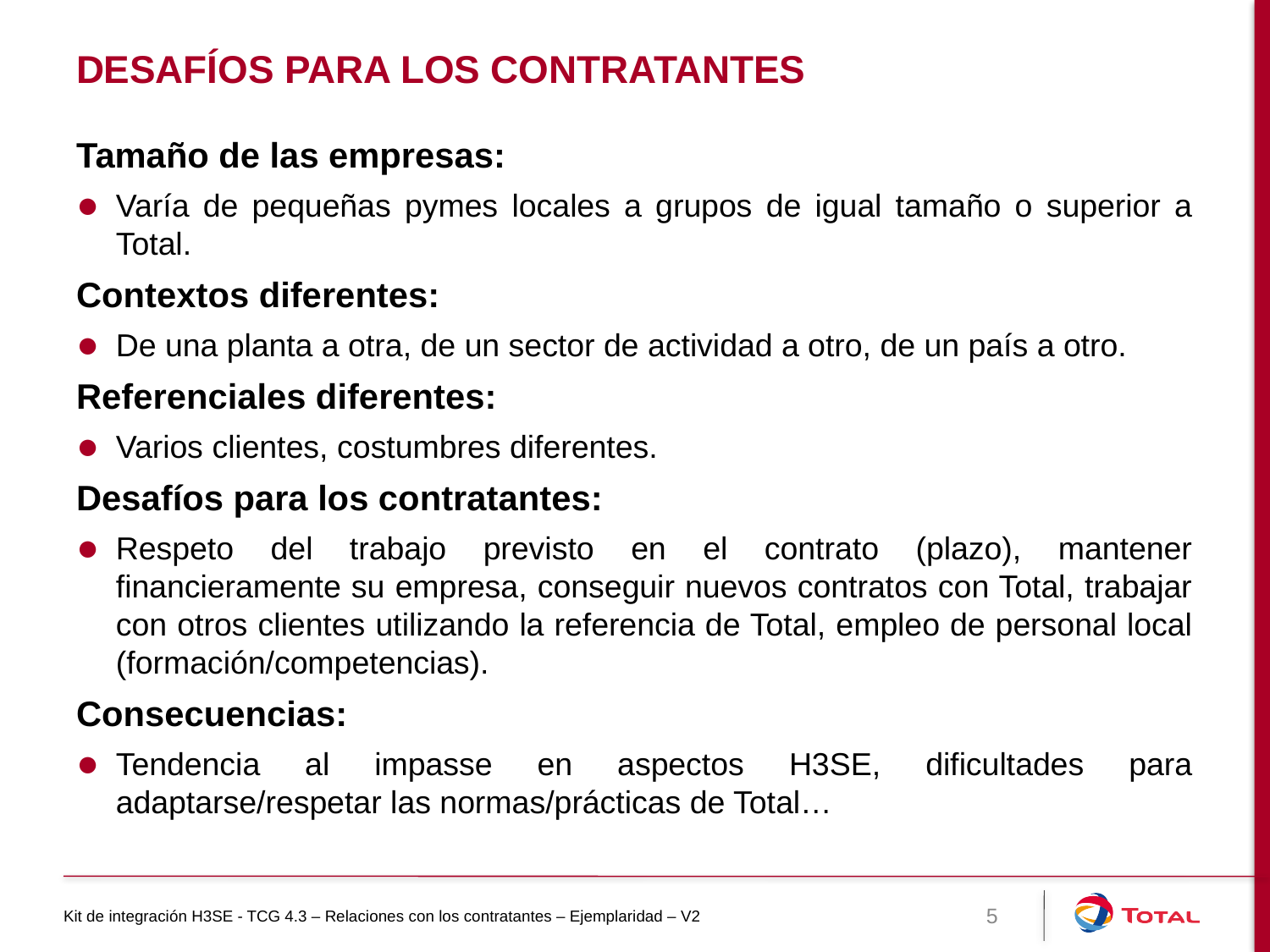

# Desafíos para los contratantes
Tamaño de las empresas:
Varía de pequeñas pymes locales a grupos de igual tamaño o superior a Total.
Contextos diferentes:
De una planta a otra, de un sector de actividad a otro, de un país a otro.
Referenciales diferentes:
Varios clientes, costumbres diferentes.
Desafíos para los contratantes:
Respeto del trabajo previsto en el contrato (plazo), mantener financieramente su empresa, conseguir nuevos contratos con Total, trabajar con otros clientes utilizando la referencia de Total, empleo de personal local (formación/competencias).
Consecuencias:
Tendencia al impasse en aspectos H3SE, dificultades para adaptarse/respetar las normas/prácticas de Total…
Kit de integración H3SE - TCG 4.3 – Relaciones con los contratantes – Ejemplaridad – V2
5